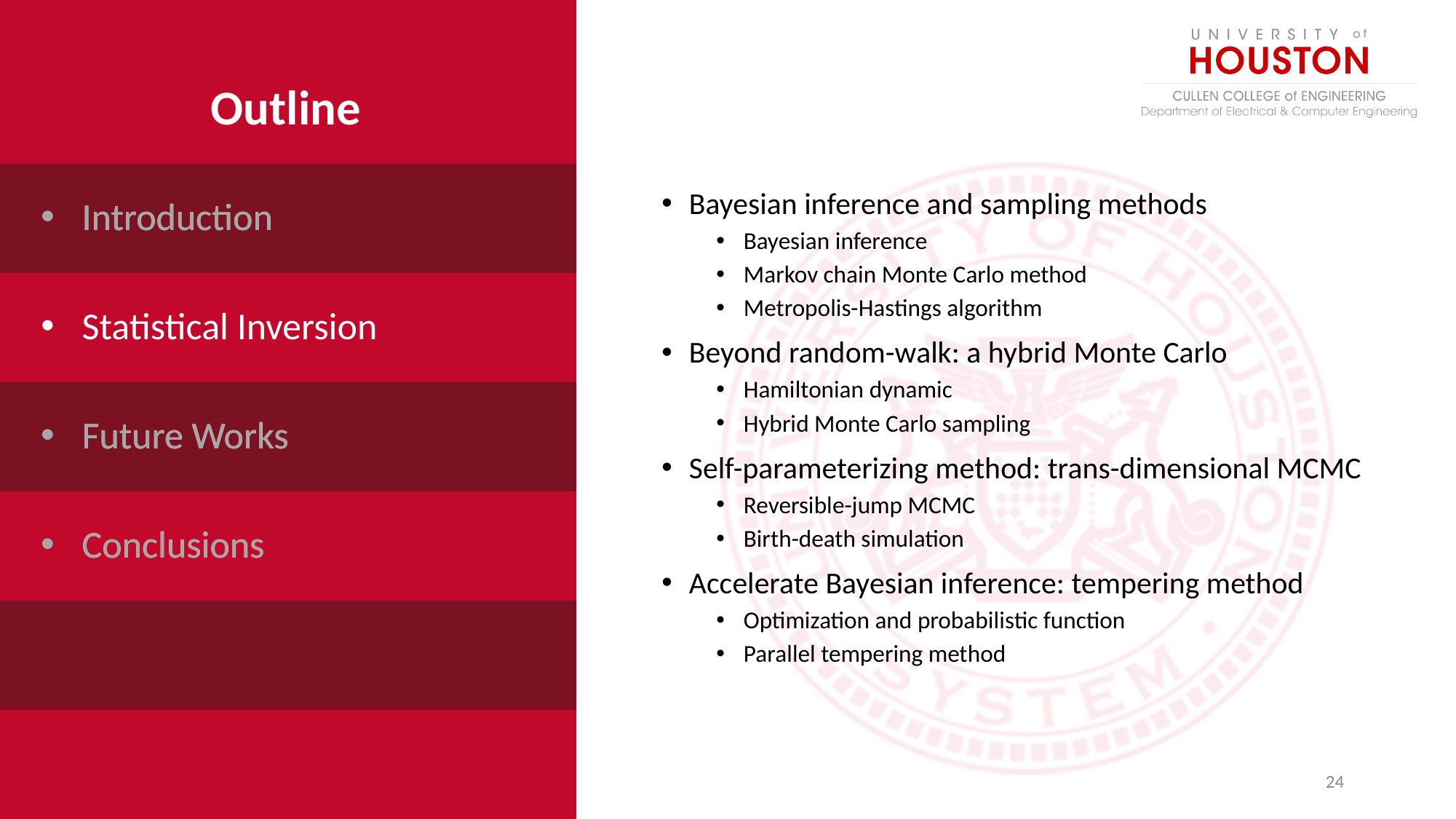

Outline
Introduction
Introduction
Bayesian inference and sampling methods
Bayesian inference
Markov chain Monte Carlo method
Metropolis-Hastings algorithm
Beyond random-walk: a hybrid Monte Carlo
Hamiltonian dynamic
Hybrid Monte Carlo sampling
Self-parameterizing method: trans-dimensional MCMC
Reversible-jump MCMC
Birth-death simulation
Accelerate Bayesian inference: tempering method
Optimization and probabilistic function
Parallel tempering method
Statistical Inversion
Future Works
Future Works
Conclusions
Conclusions

24